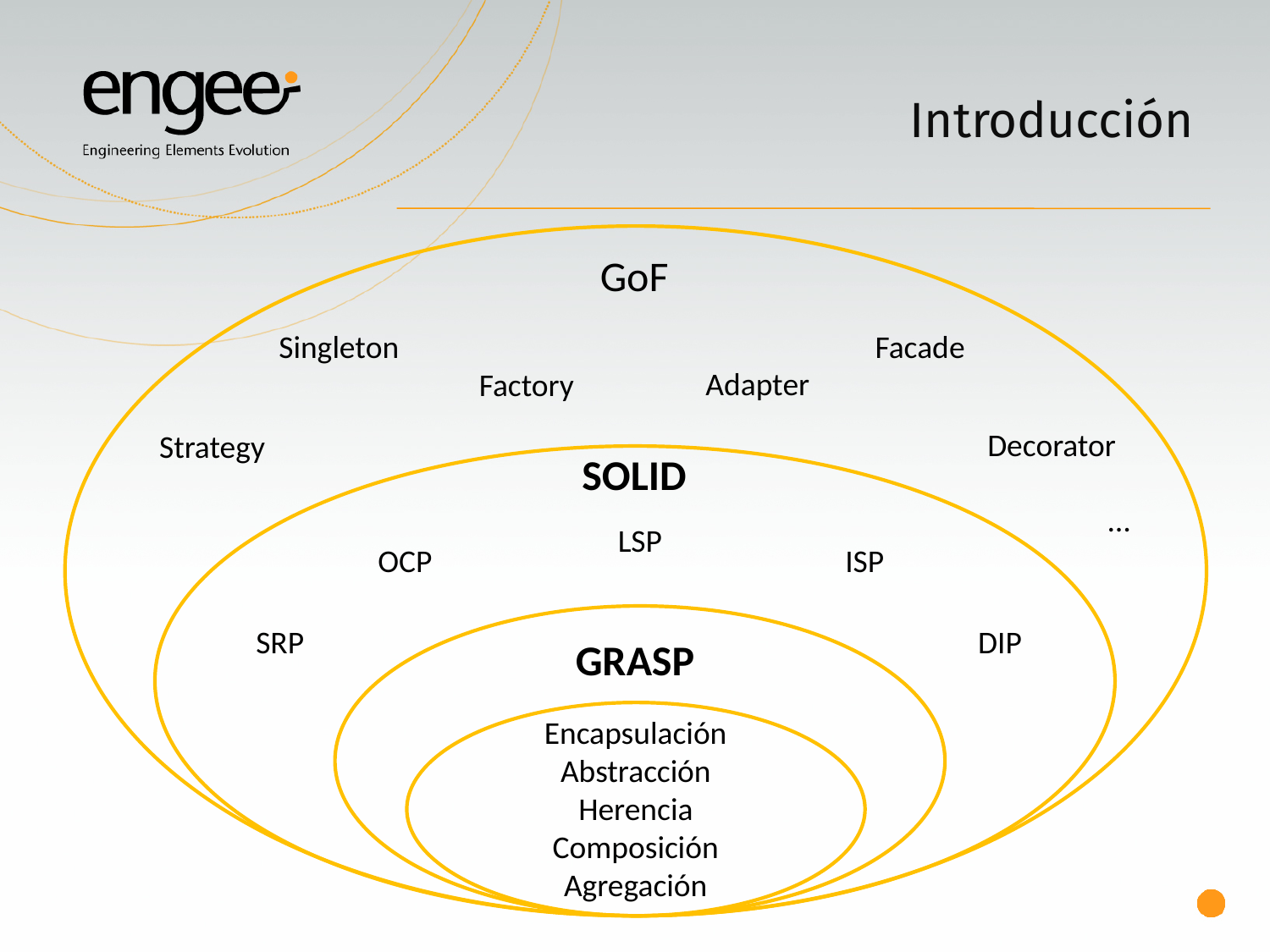

# Introducción

GoF
Singleton
Facade
Adapter
Factory
Decorator
Strategy
SOLID

…
LSP
OCP
ISP

SRP
DIP
GRASP

Encapsulación
Abstracción
Herencia
Composición
Agregación